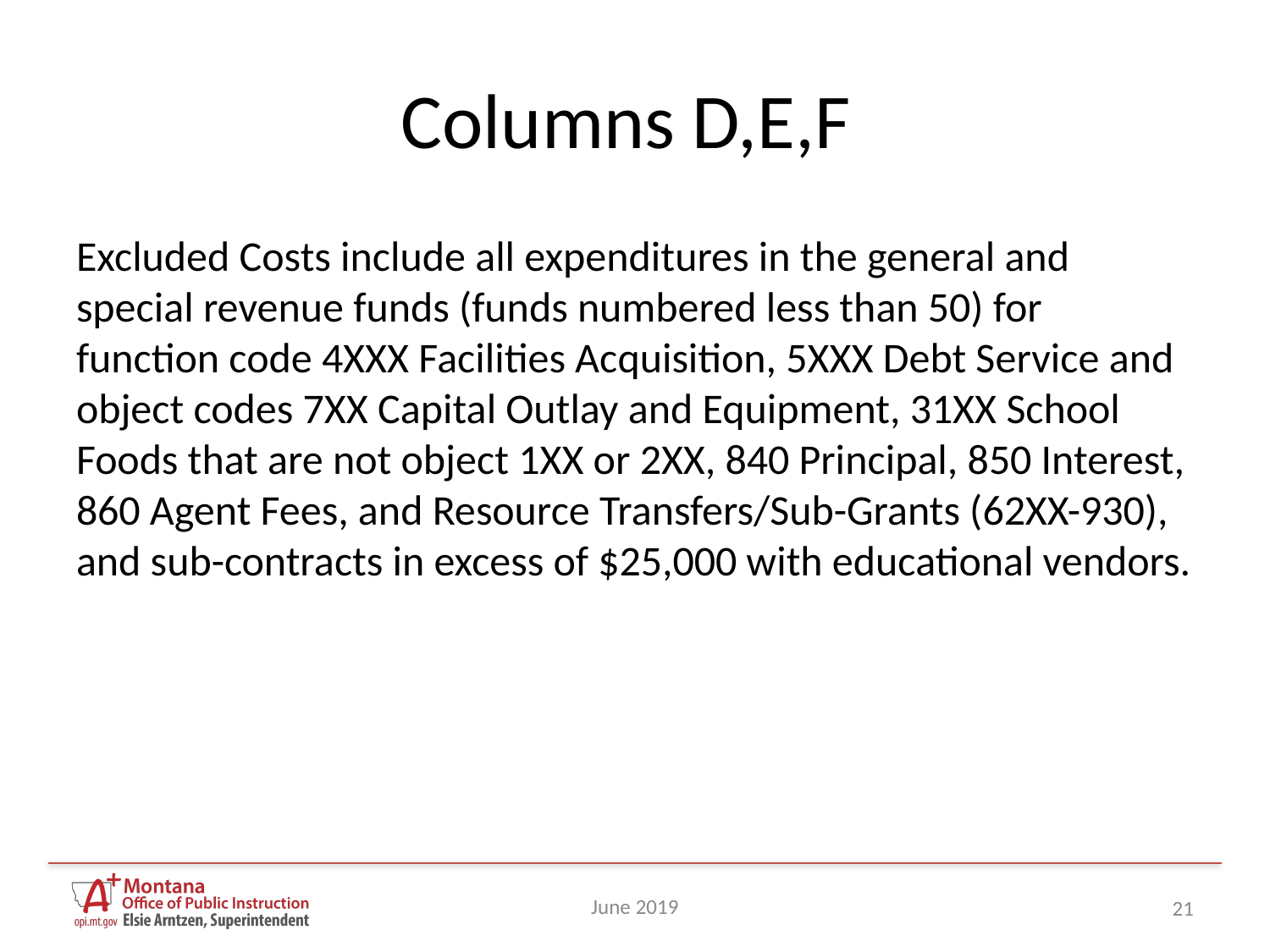

# Columns D,E,F
Excluded Costs include all expenditures in the general and special revenue funds (funds numbered less than 50) for function code 4XXX Facilities Acquisition, 5XXX Debt Service and object codes 7XX Capital Outlay and Equipment, 31XX School Foods that are not object 1XX or 2XX, 840 Principal, 850 Interest, 860 Agent Fees, and Resource Transfers/Sub-Grants (62XX-930), and sub-contracts in excess of $25,000 with educational vendors.
June 2019
21